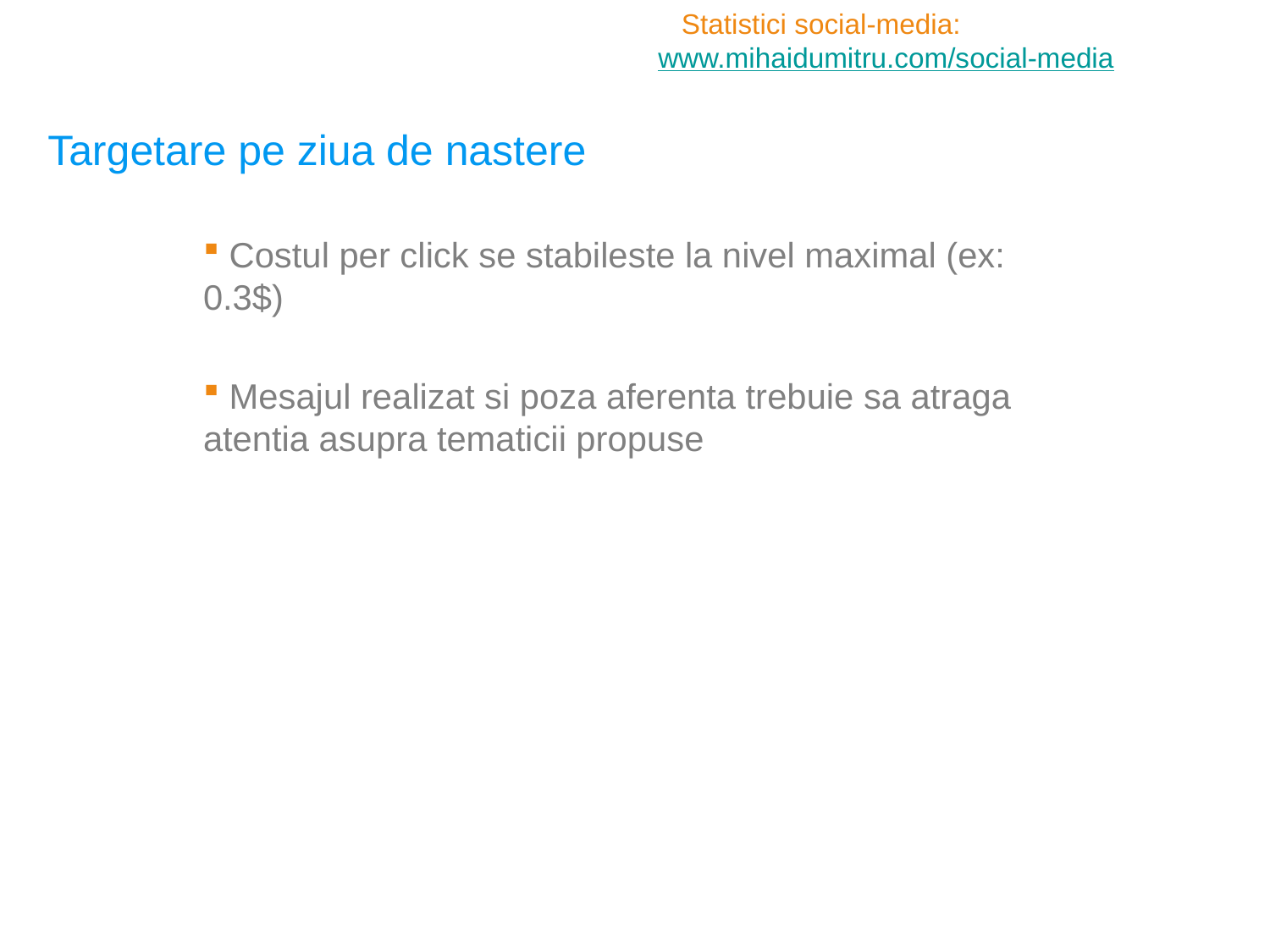

Statistici social-media: www.mihaidumitru.com/social-media
Targetare pe ziua de nastere
 Costul per click se stabileste la nivel maximal (ex: 0.3$)

 Mesajul realizat si poza aferenta trebuie sa atraga atentia asupra tematicii propuse